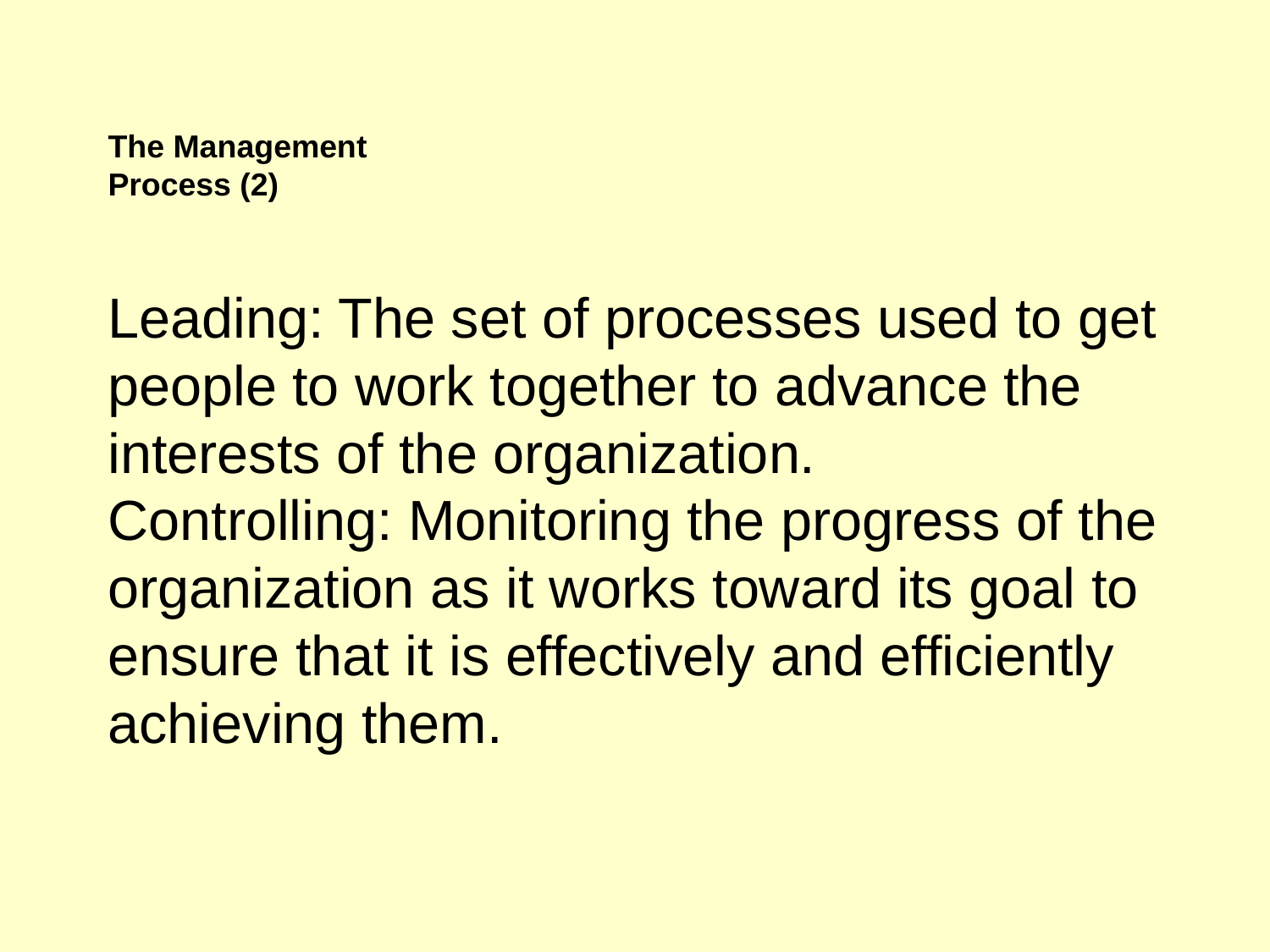

The Management
Process (2)
Leading: The set of processes used to get people to work together to advance the interests of the organization.
Controlling: Monitoring the progress of the organization as it works toward its goal to ensure that it is effectively and efficiently achieving them.